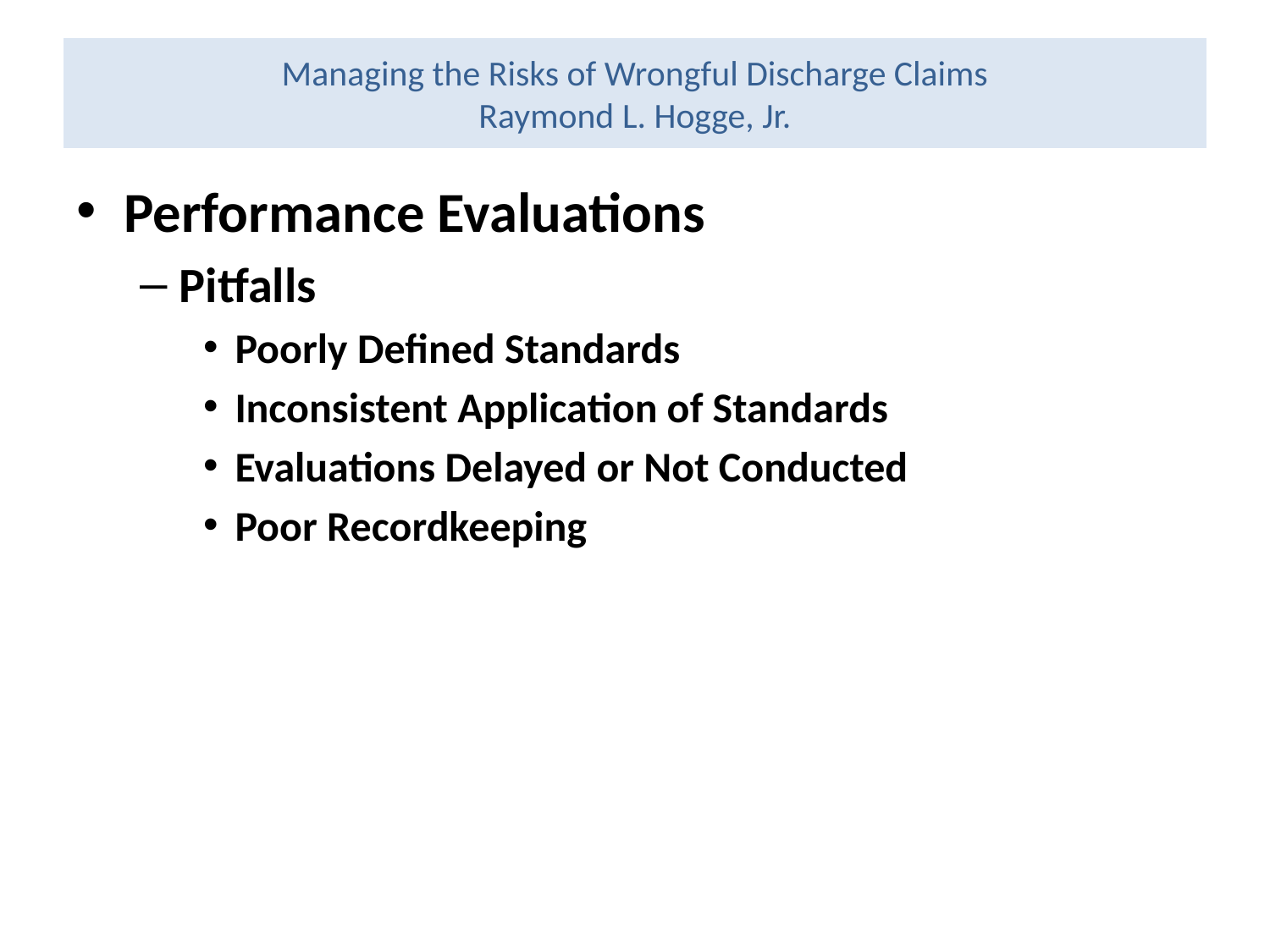

# Managing the Risks of Wrongful Discharge Claims Raymond L. Hogge, Jr.
Performance Evaluations
Pitfalls
Poorly Defined Standards
Inconsistent Application of Standards
Evaluations Delayed or Not Conducted
Poor Recordkeeping